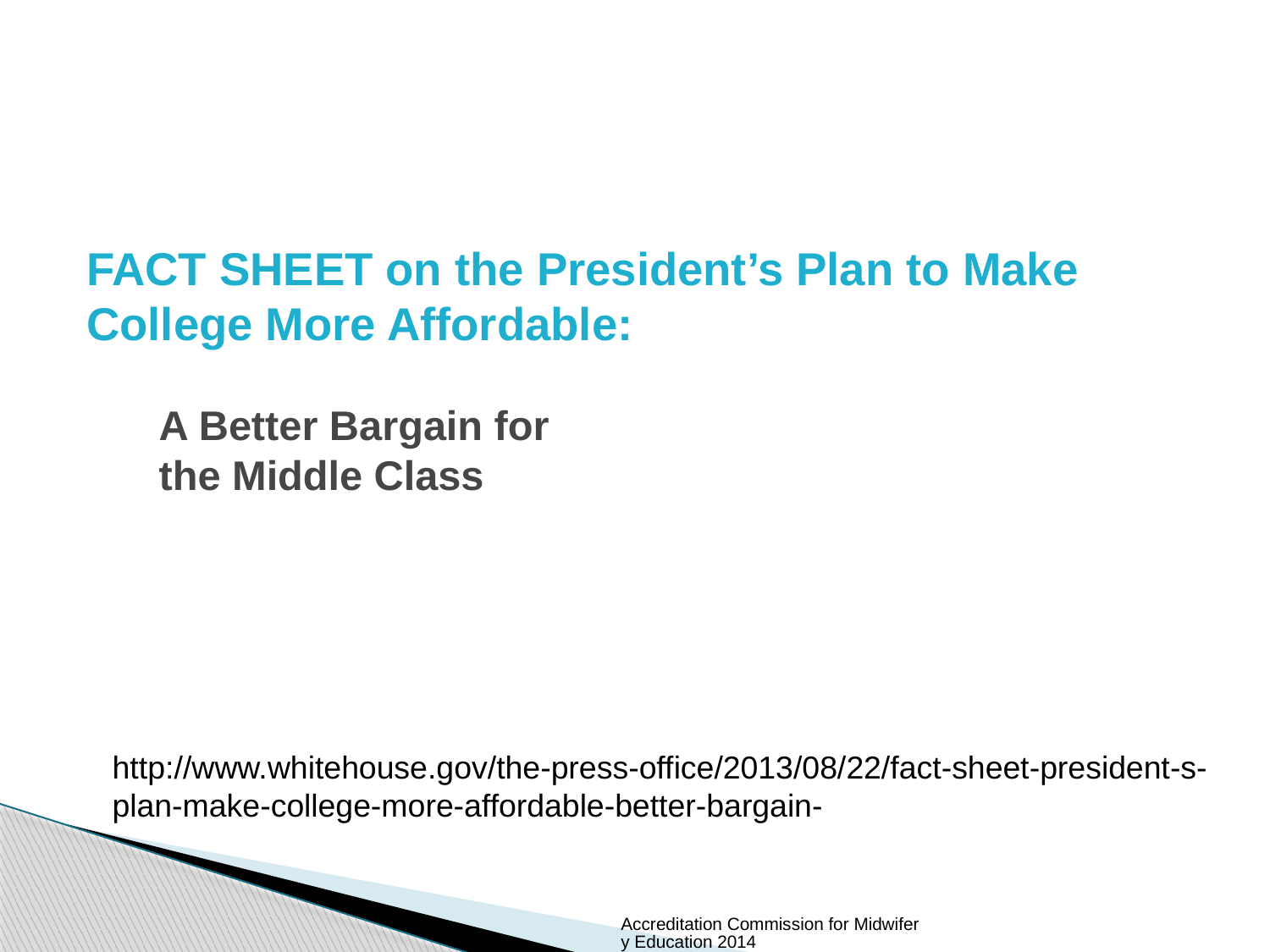

# FACT SHEET on the President’s Plan to Make College More Affordable: A Better Bargain for the Middle Class
http://www.whitehouse.gov/the-press-office/2013/08/22/fact-sheet-president-s-plan-make-college-more-affordable-better-bargain-
Accreditation Commission for Midwifery Education 2014